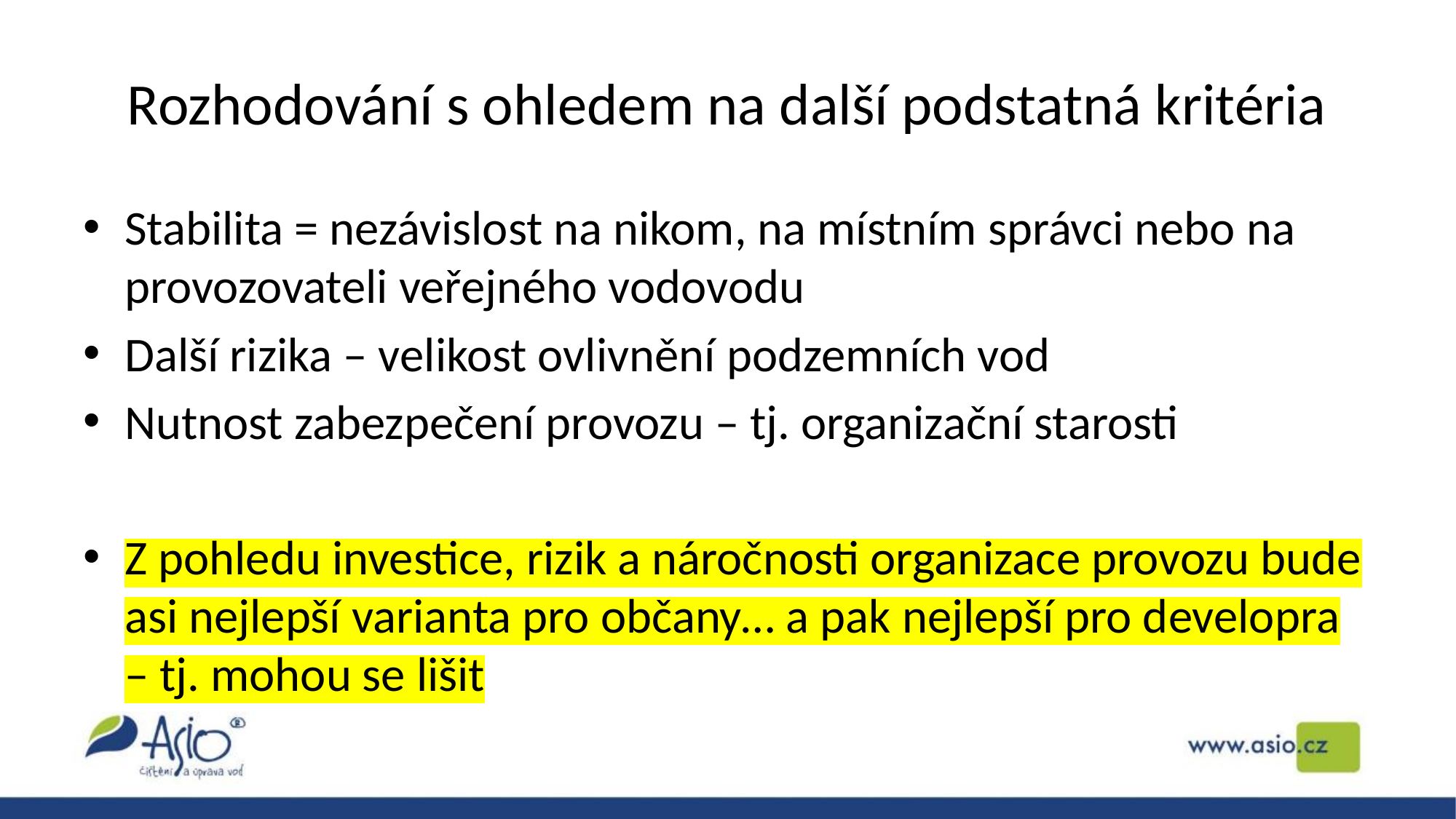

# Rozhodování s ohledem na další podstatná kritéria
Stabilita = nezávislost na nikom, na místním správci nebo na provozovateli veřejného vodovodu
Další rizika – velikost ovlivnění podzemních vod
Nutnost zabezpečení provozu – tj. organizační starosti

Z pohledu investice, rizik a náročnosti organizace provozu bude asi nejlepší varianta pro občany… a pak nejlepší pro developra – tj. mohou se lišit